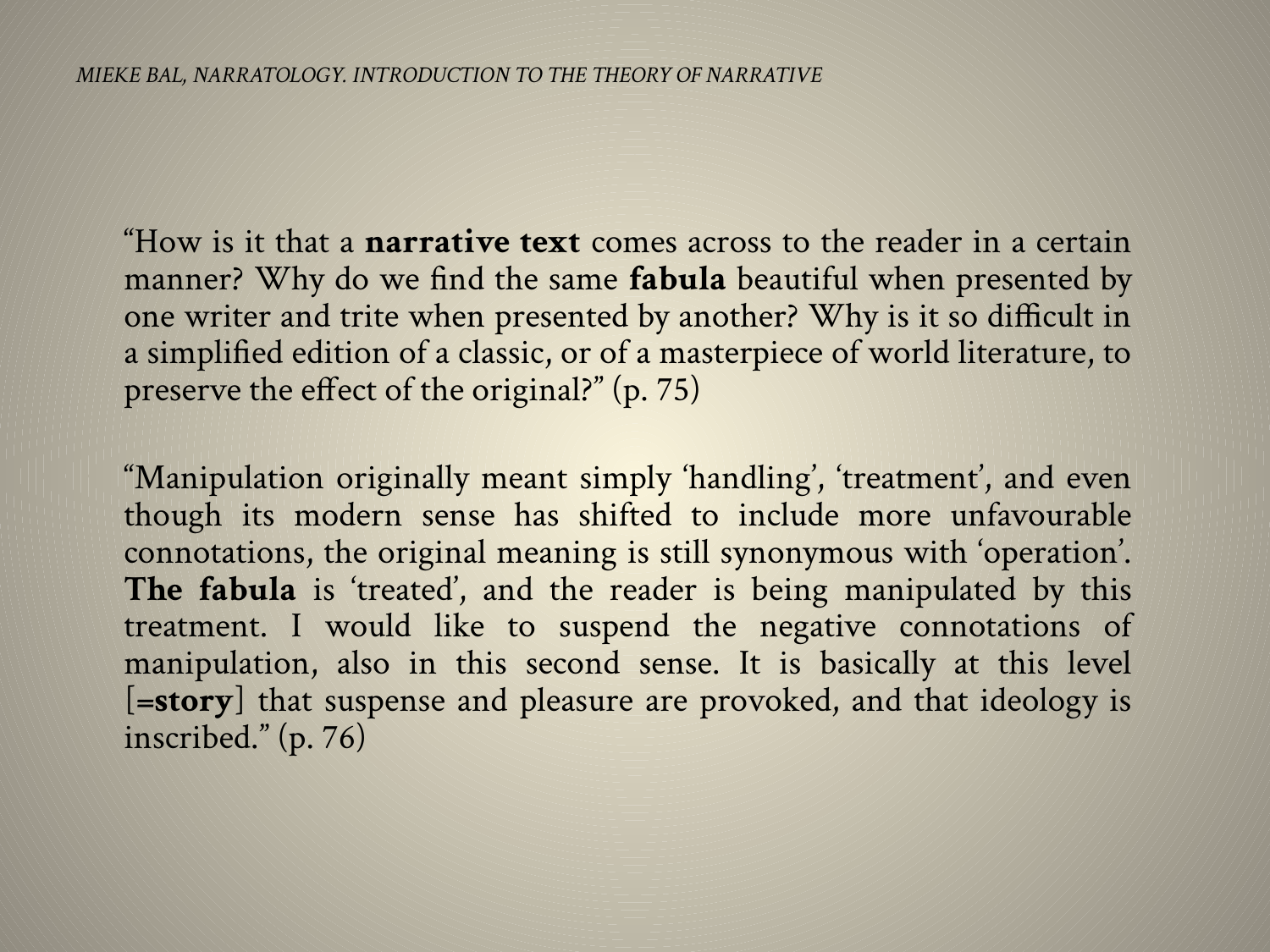

# MIEKE BAL, NARRATOLOGY. INTRODUCTION TO THE THEORY OF NARRATIVE

	“How is it that a narrative text comes across to the reader in a certain manner? Why do we find the same fabula beautiful when presented by one writer and trite when presented by another? Why is it so difficult in a simplified edition of a classic, or of a masterpiece of world literature, to preserve the effect of the original?” (p. 75)

	“Manipulation originally meant simply ‘handling’, ‘treatment’, and even though its modern sense has shifted to include more unfavourable connotations, the original meaning is still synonymous with ‘operation’. The fabula is ‘treated’, and the reader is being manipulated by this treatment. I would like to suspend the negative connotations of manipulation, also in this second sense. It is basically at this level [=story] that suspense and pleasure are provoked, and that ideology is inscribed.” (p. 76)